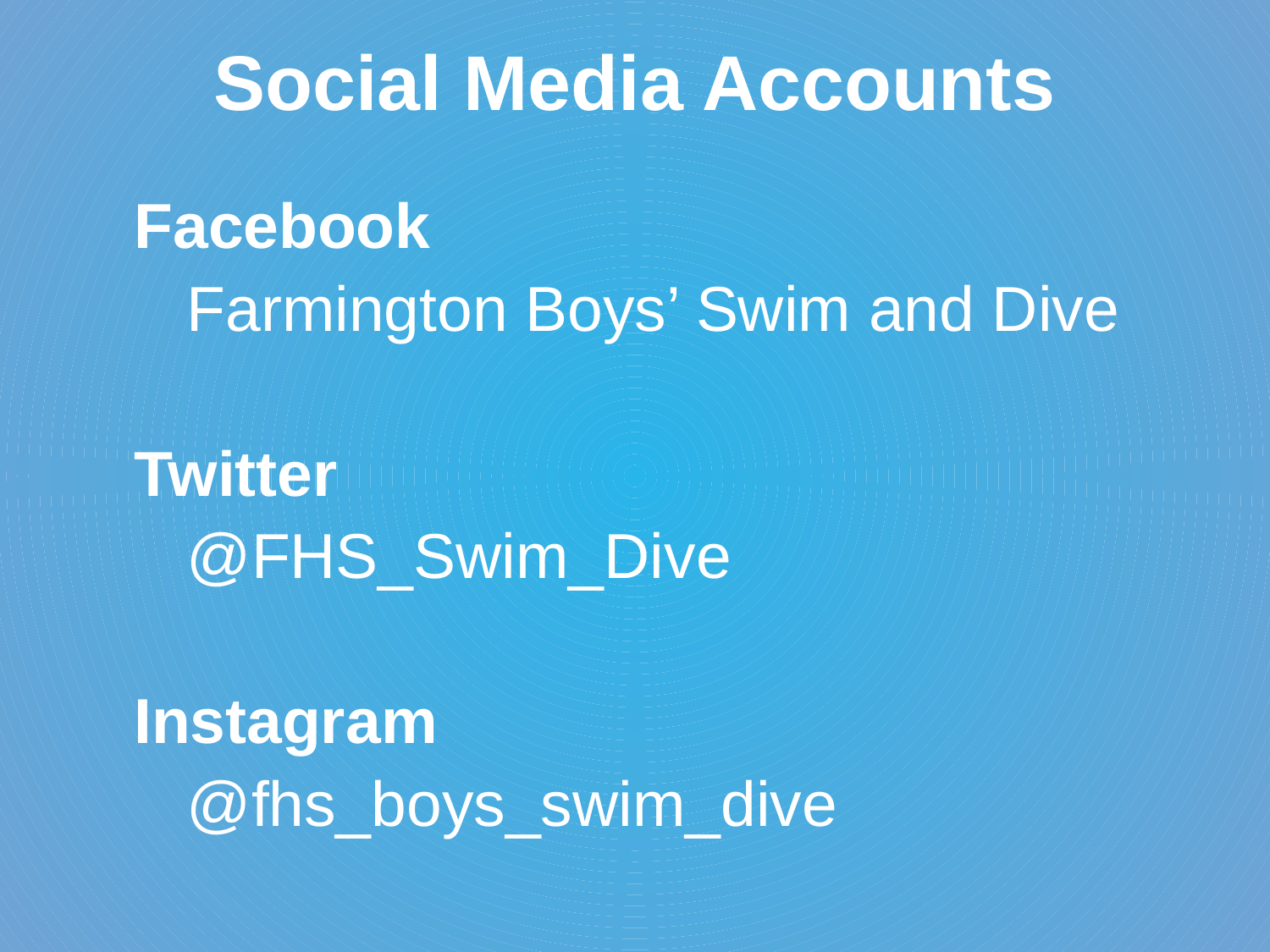

# Social Media Accounts
Facebook
   Farmington Boys’ Swim and Dive

Twitter
   @FHS_Swim_Dive

Instagram
   @fhs_boys_swim_dive